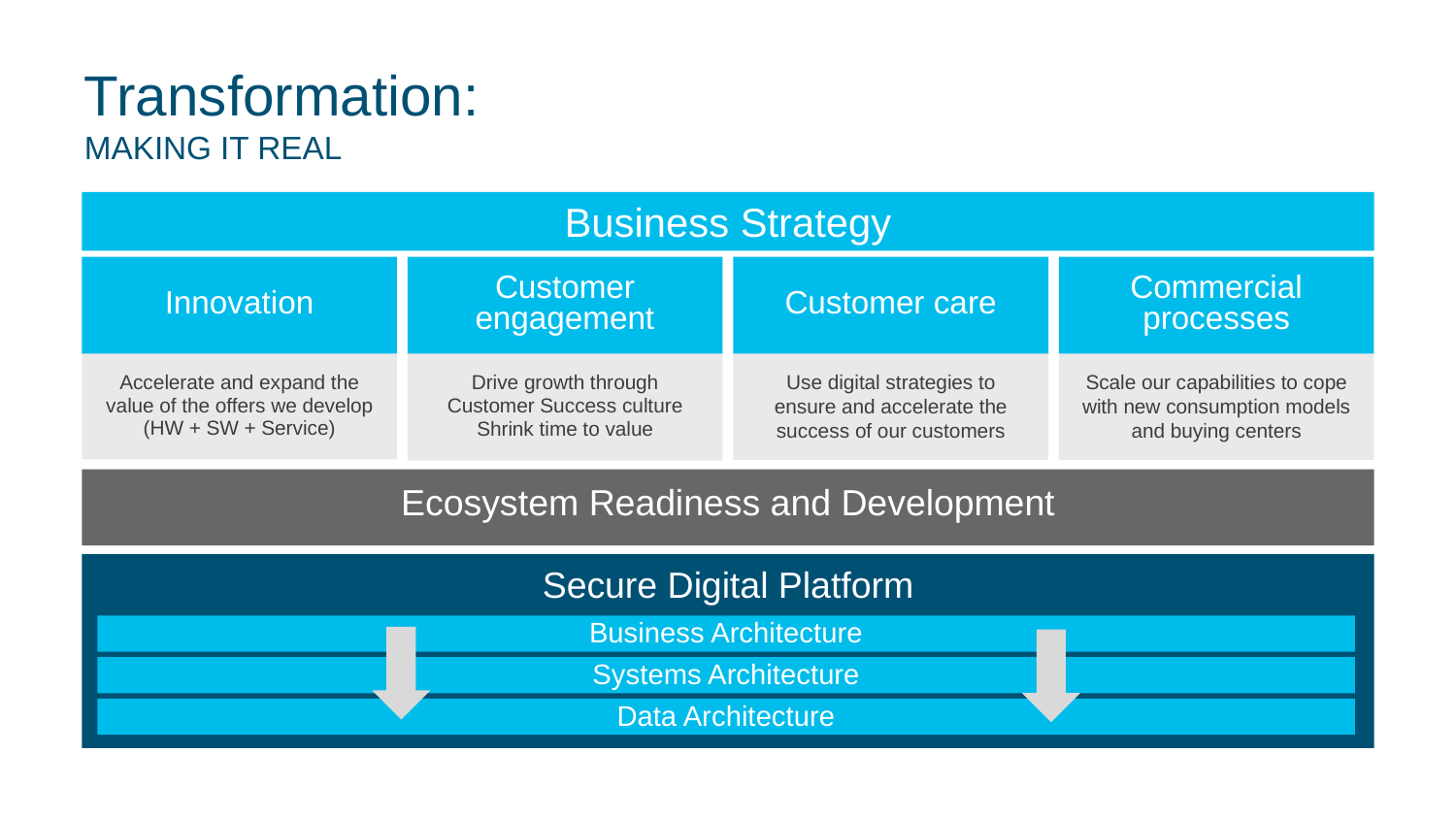

# Transformation: MAKING IT REAL
Business Strategy
Innovation
Customer
engagement
Customer care
Commercial
processes
Use digital strategies to
ensure and accelerate the success of our customers
Scale our capabilities to cope with new consumption models and buying centers
Drive growth through
Customer Success culture
Shrink time to value
Accelerate and expand the
value of the offers we develop
(HW + SW + Service)
Ecosystem Readiness and Development
Secure Digital Platform
Business Architecture
Systems Architecture
Data Architecture